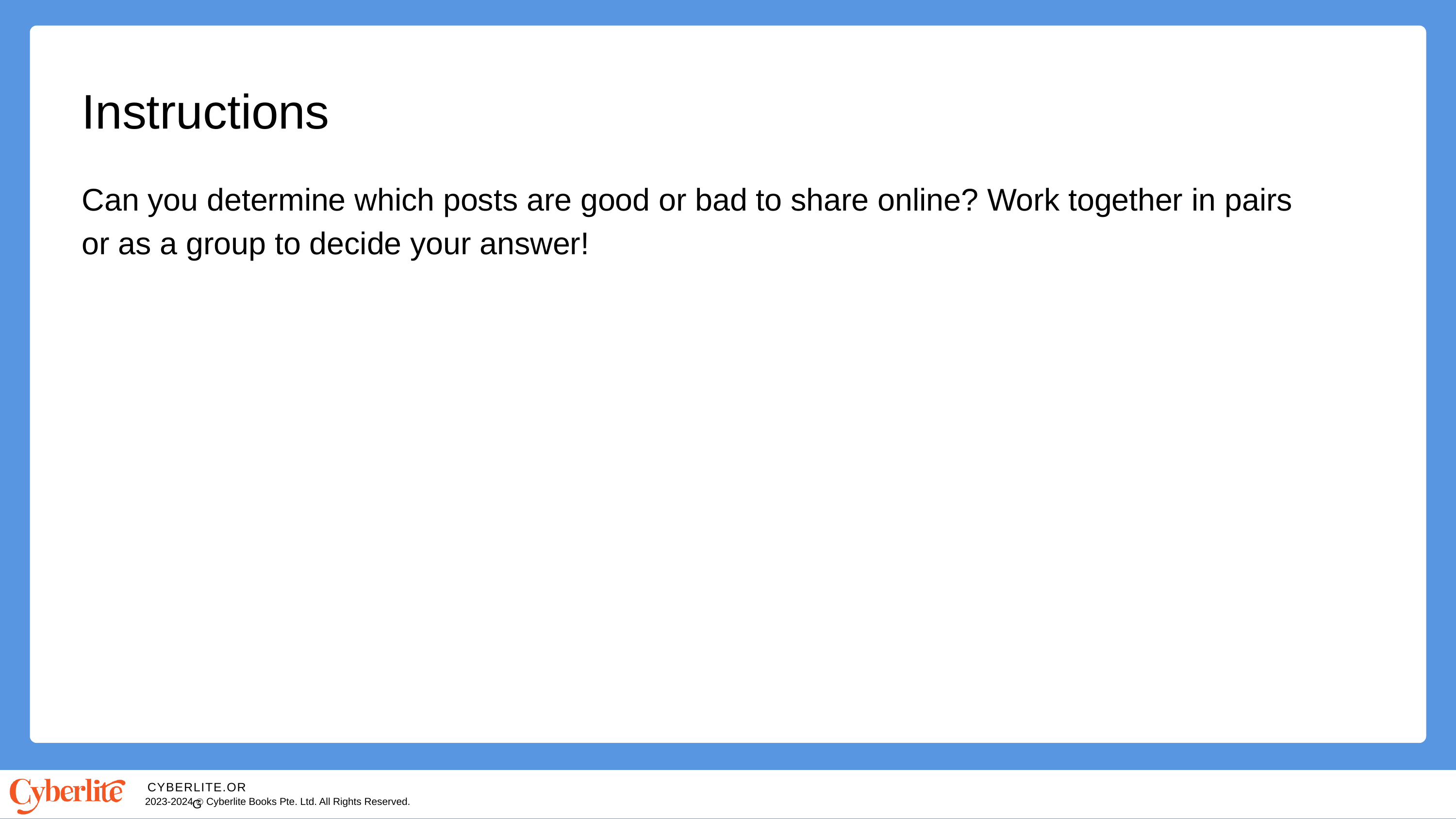

Instructions
Can you determine which posts are good or bad to share online? Work together in pairs or as a group to decide your answer!

CYBERLITE.ORG
2023-2024 Ⓒ Cyberlite Books Pte. Ltd. All Rights Reserved.